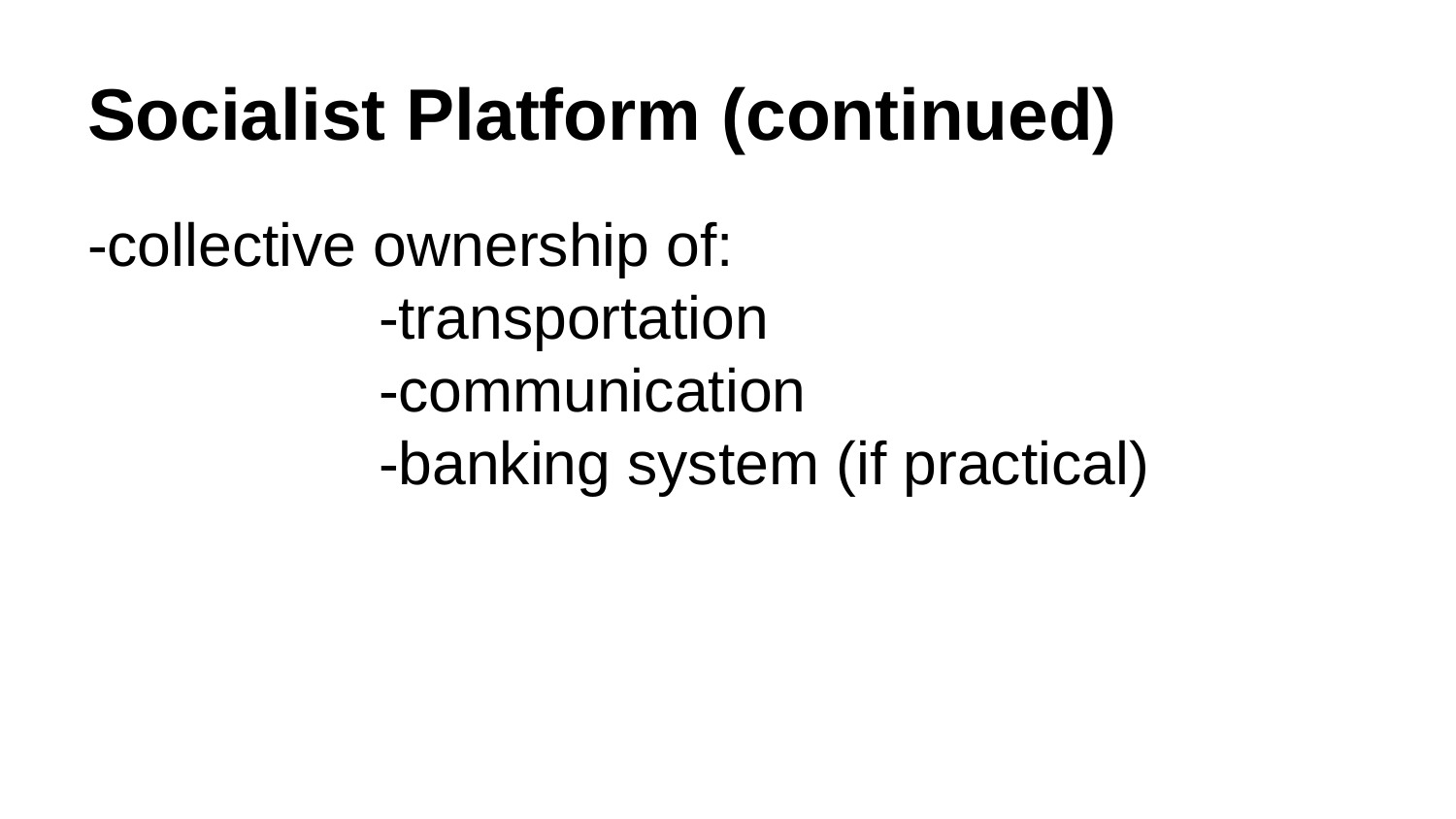

# Socialist Platform (continued)
-collective ownership of:
		-transportation
		-communication
		-banking system (if practical)